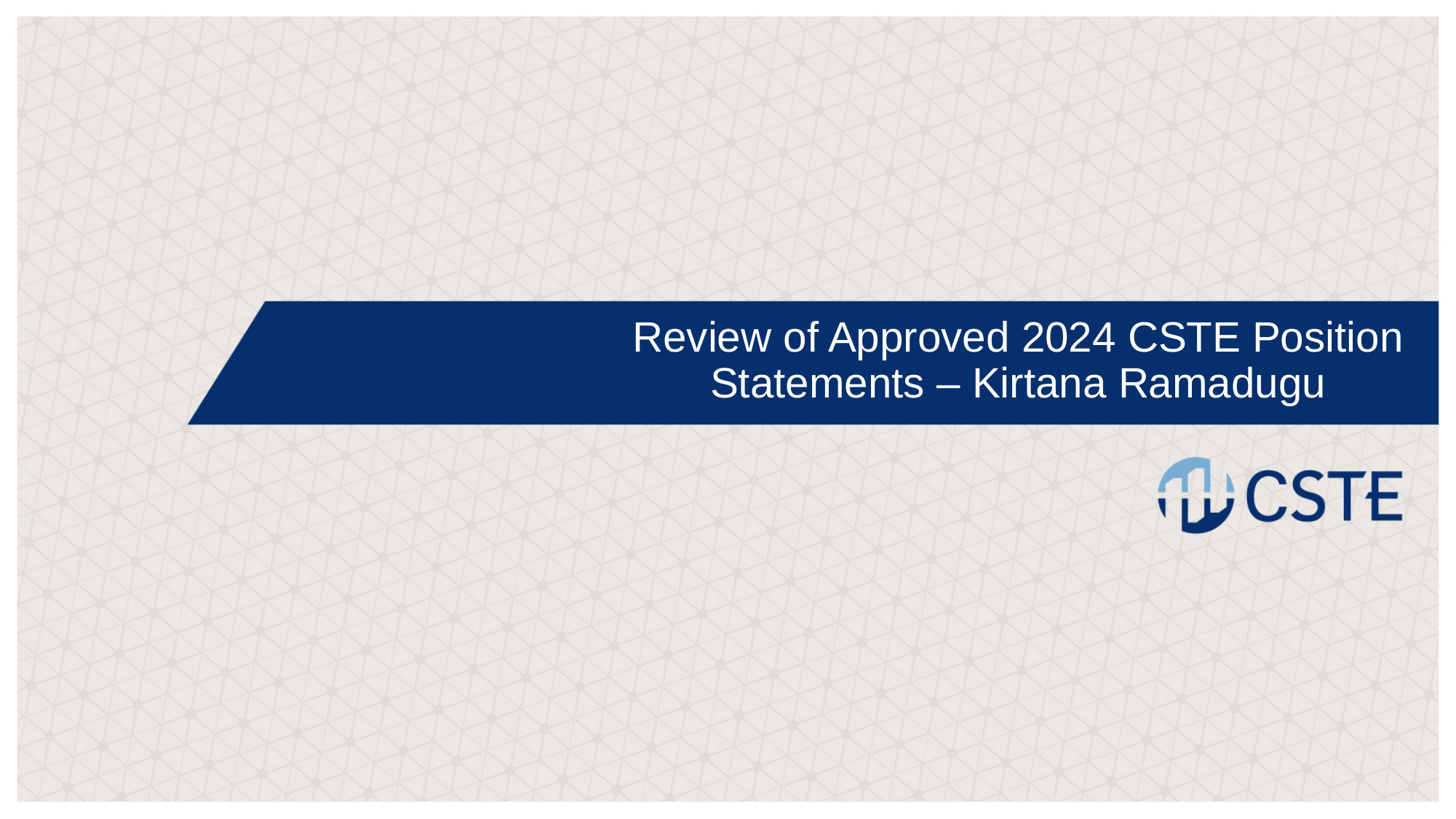

Review of Approved 2024 CSTE Position Statements – Kirtana Ramadugu